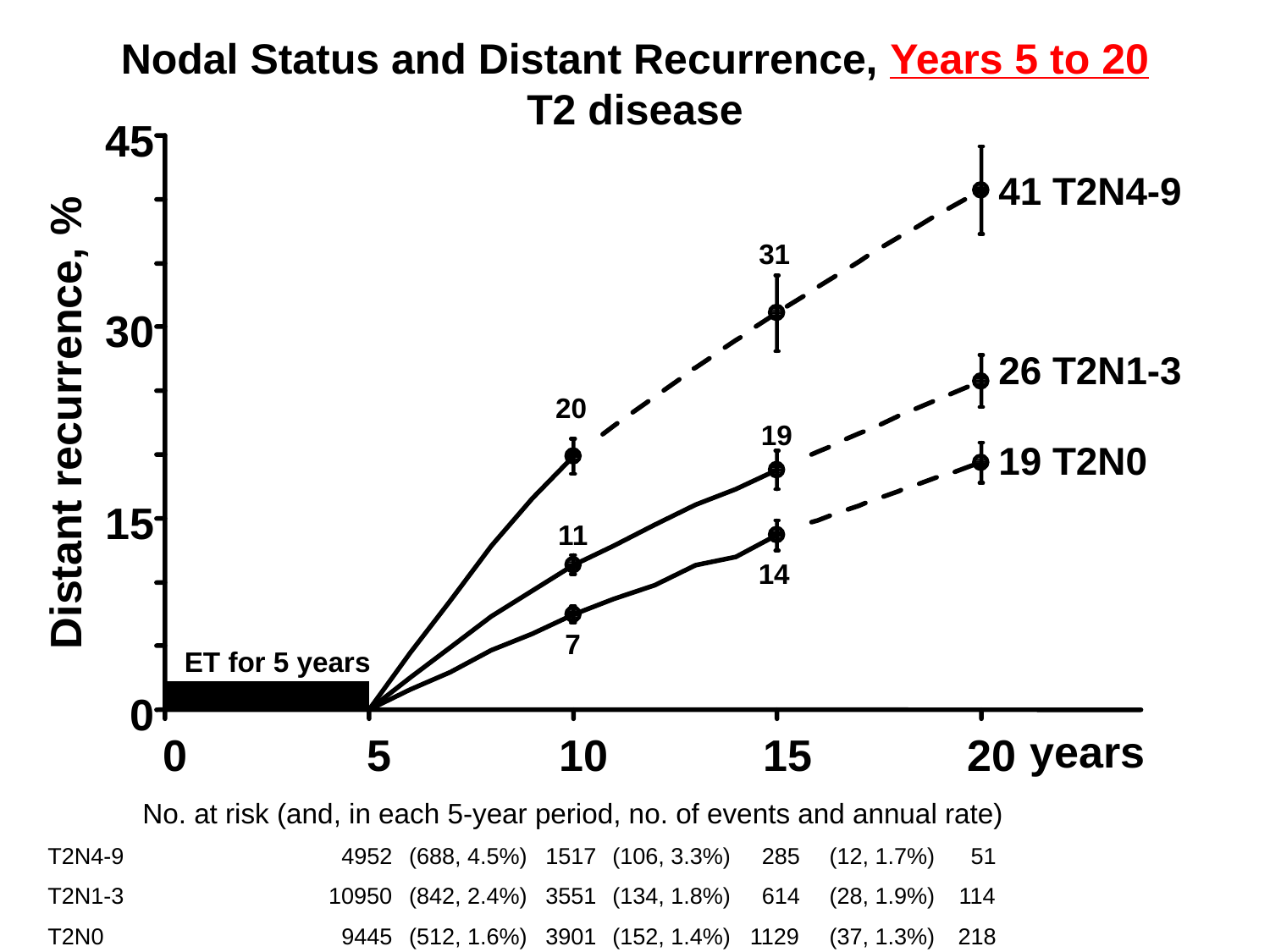

Nodal Status and Distant Recurrence, Years 5 to 20
T2 disease

45

30

Distant recurrence, %

15

ET for 5 years

0

years
0
5
10
15
20
No. at risk (and, in each 5-year period, no. of events and annual rate)
T2N4-9
 4952
(688, 4.5%)
1517
(106, 3.3%)
 285
(12, 1.7%)
 51
T2N1-3
10950
(842, 2.4%)
3551
(134, 1.8%)
 614
(28, 1.9%)
114
T2N0
 9445
(512, 1.6%)
3901
(152, 1.4%)
1129
(37, 1.3%)
218

41 T2N4-9

31

26 T2N1-3
20
19
19 T2N0
11
14
7